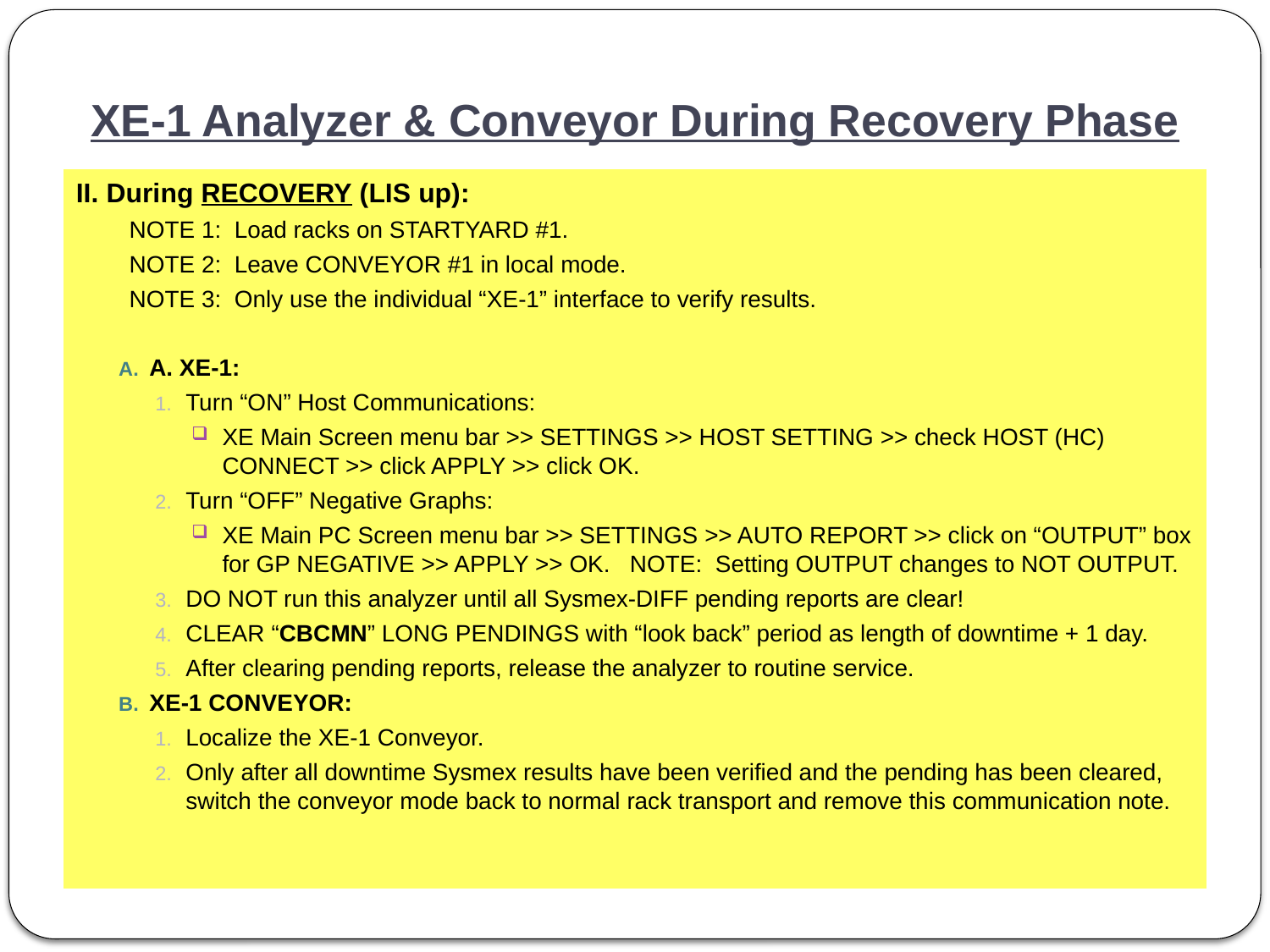

# XE-1 Analyzer & Conveyor During Recovery Phase
II. During RECOVERY (LIS up):
NOTE 1:  Load racks on STARTYARD #1.
NOTE 2:  Leave CONVEYOR #1 in local mode.
NOTE 3:  Only use the individual “XE-1” interface to verify results.

A. XE-1:
Turn “ON” Host Communications:
XE Main Screen menu bar >> SETTINGS >> HOST SETTING >> check HOST (HC) CONNECT >> click APPLY >> click OK.
Turn “OFF” Negative Graphs:
XE Main PC Screen menu bar >> SETTINGS >> AUTO REPORT >> click on “OUTPUT” box for GP NEGATIVE >> APPLY >> OK.   NOTE:  Setting OUTPUT changes to NOT OUTPUT.
DO NOT run this analyzer until all Sysmex-DIFF pending reports are clear!
CLEAR “CBCMN” LONG PENDINGS with “look back” period as length of downtime + 1 day.
After clearing pending reports, release the analyzer to routine service.
XE-1 CONVEYOR:
Localize the XE-1 Conveyor.
Only after all downtime Sysmex results have been verified and the pending has been cleared, switch the conveyor mode back to normal rack transport and remove this communication note.